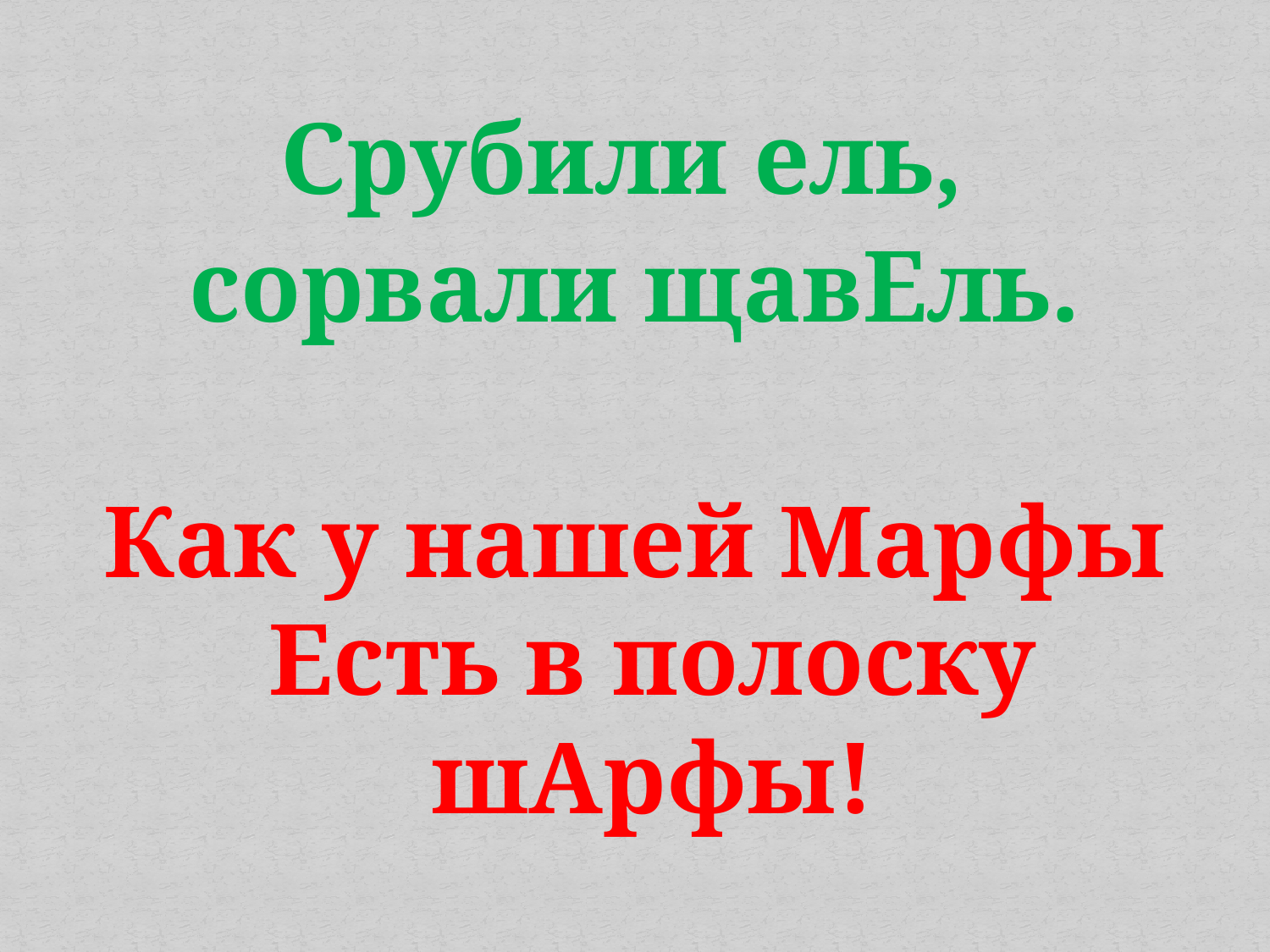

Срубили ель,
сорвали щавЕль.

Как у нашей Марфы
Есть в полоску шАрфы!